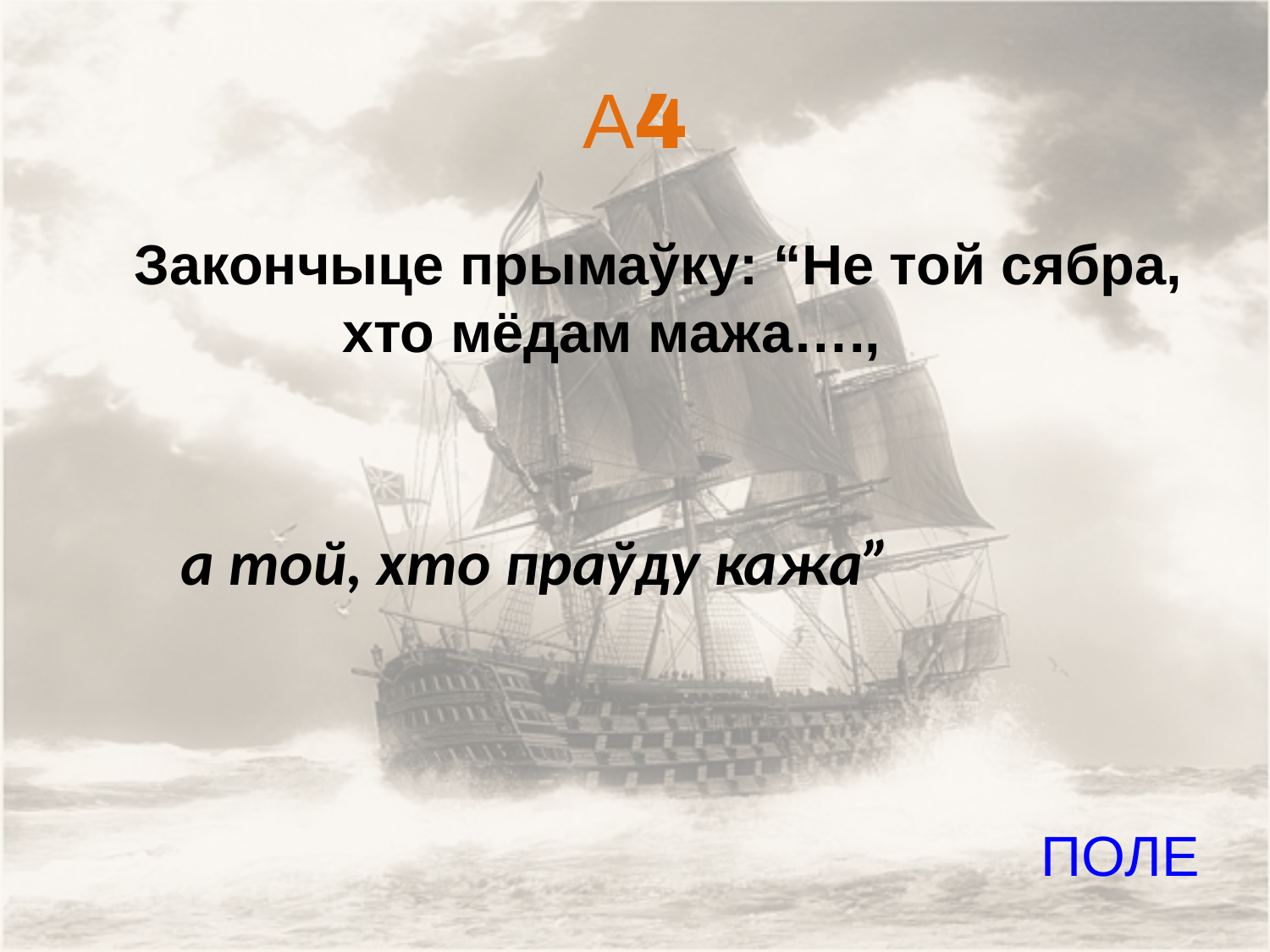

# А4
Закончыце прымаўку: “Не той сябра, хто мёдам мажа….,

а той, хто праўду кажа”
ПОЛЕ